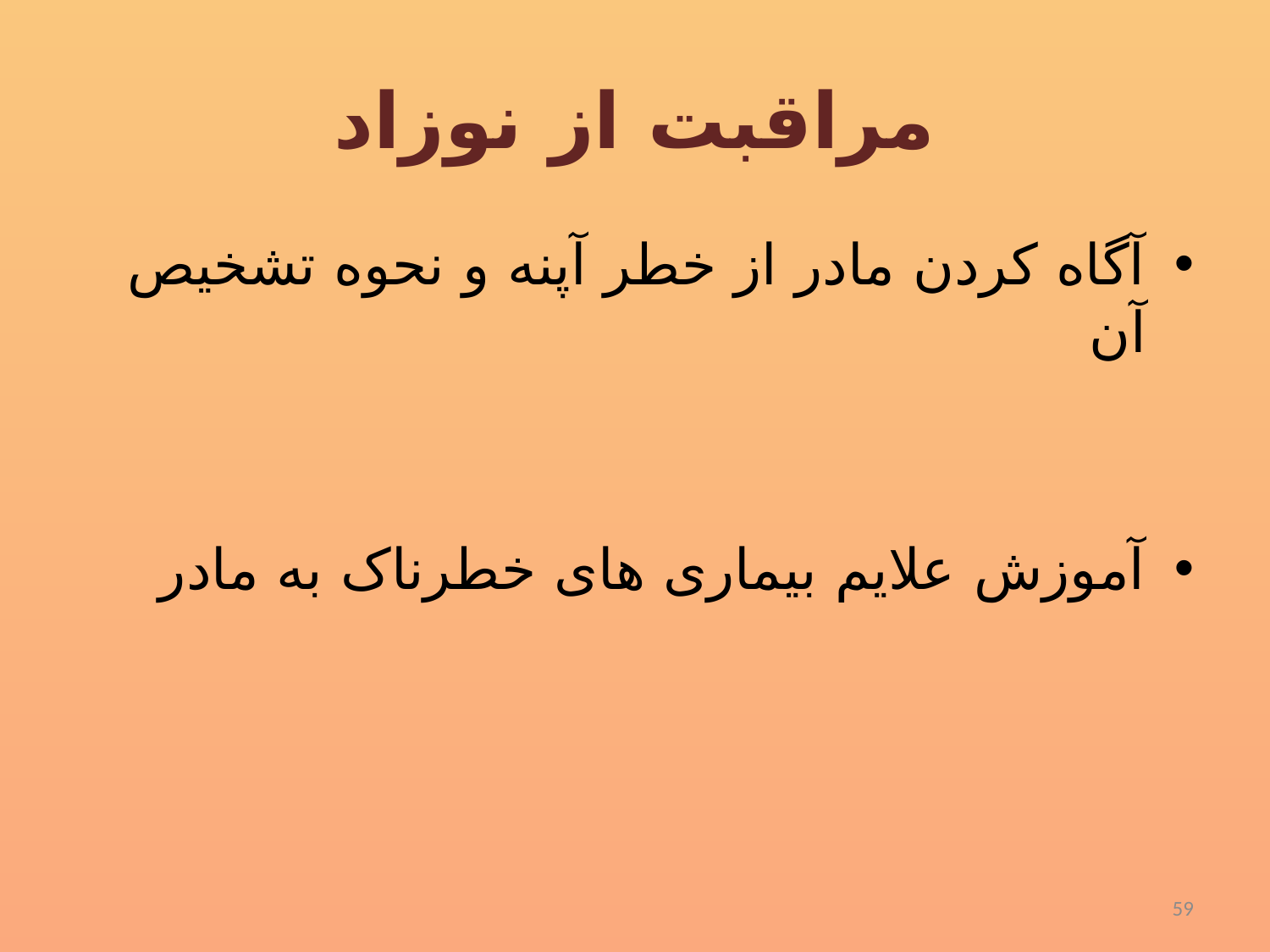

# مراقبت از نوزاد
آگاه کردن مادر از خطر آپنه و نحوه تشخیص آن

آموزش علایم بیماری های خطرناک به مادر

59